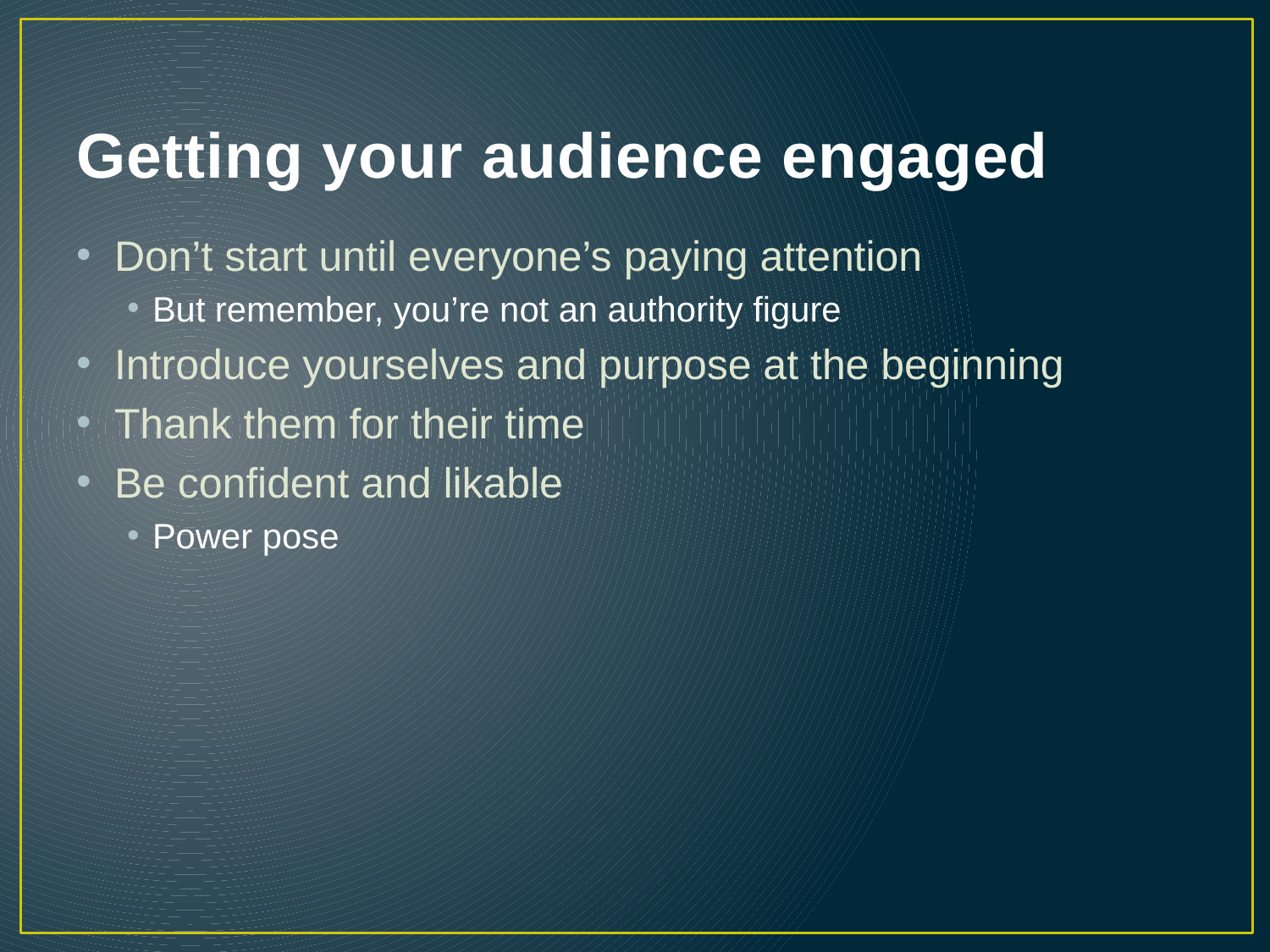

# Getting your audience engaged
Don’t start until everyone’s paying attention
But remember, you’re not an authority figure
Introduce yourselves and purpose at the beginning
Thank them for their time
Be confident and likable
Power pose